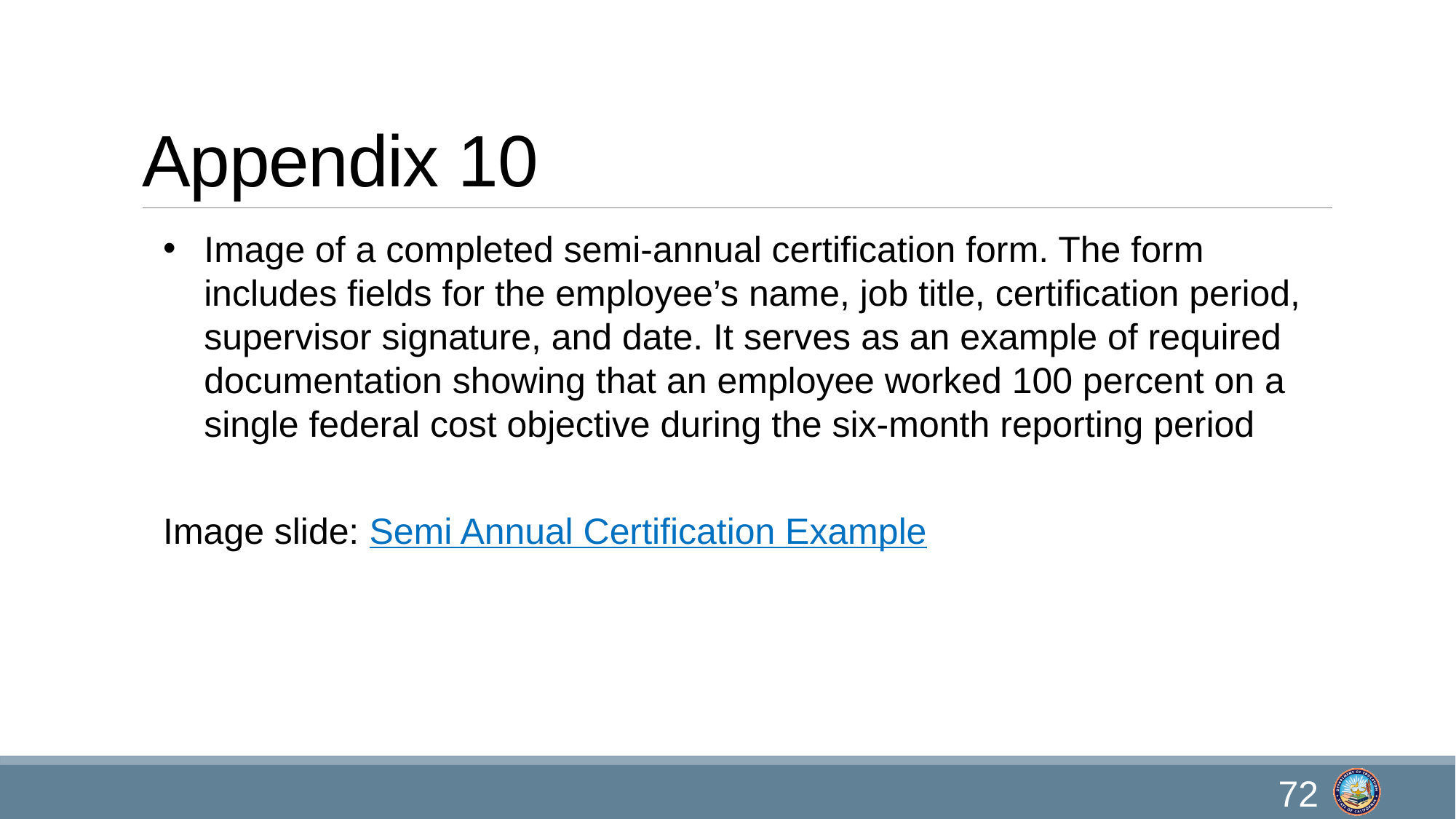

# Appendix 10
Image of a completed semi‑annual certification form. The form includes fields for the employee’s name, job title, certification period, supervisor signature, and date. It serves as an example of required documentation showing that an employee worked 100 percent on a single federal cost objective during the six‑month reporting period
Image slide: Semi Annual Certification Example
72